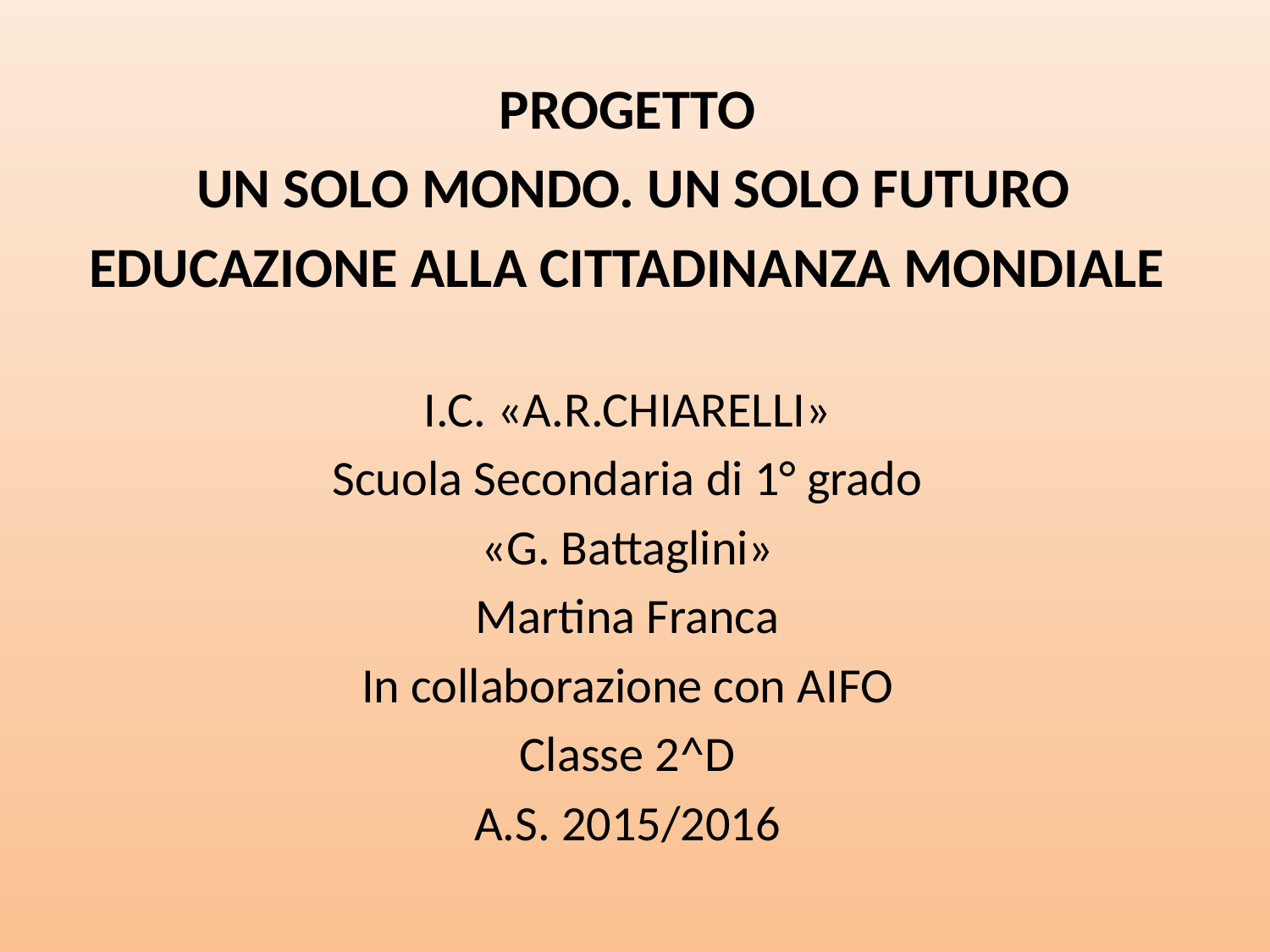

PROGETTO
 UN SOLO MONDO. UN SOLO FUTURO
EDUCAZIONE ALLA CITTADINANZA MONDIALE

I.C. «A.R.CHIARELLI»
Scuola Secondaria di 1° grado
«G. Battaglini»
Martina Franca
In collaborazione con AIFO
Classe 2^D
A.S. 2015/2016